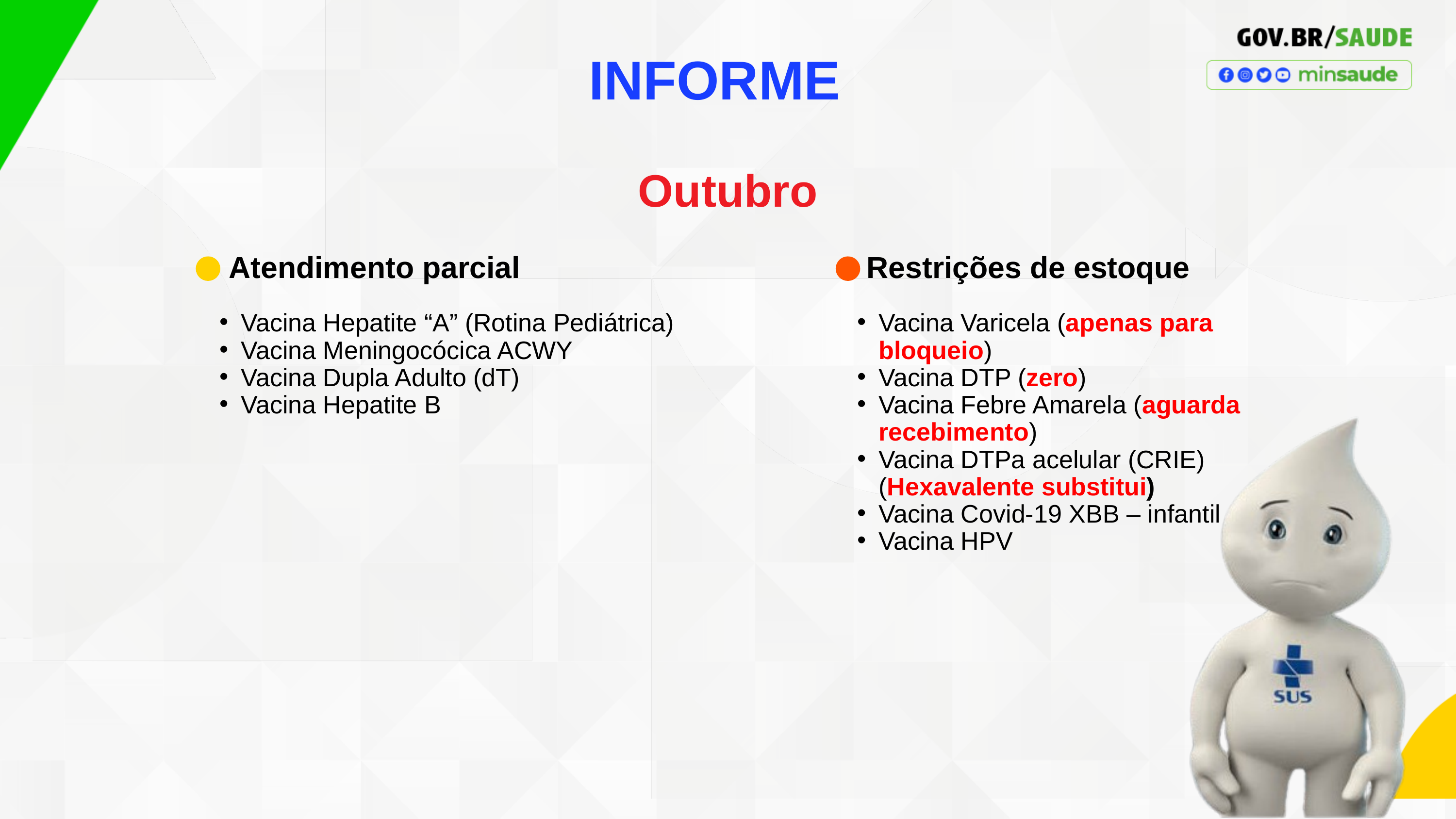

INFORME
Outubro
Atendimento parcial

Restrições de estoque

Vacina Hepatite “A” (Rotina Pediátrica)
Vacina Meningocócica ACWY
Vacina Dupla Adulto (dT)
Vacina Hepatite B

Vacina Varicela (apenas para bloqueio)
Vacina DTP (zero)
Vacina Febre Amarela (aguarda recebimento)
Vacina DTPa acelular (CRIE) (Hexavalente substitui)
Vacina Covid-19 XBB – infantil
Vacina HPV